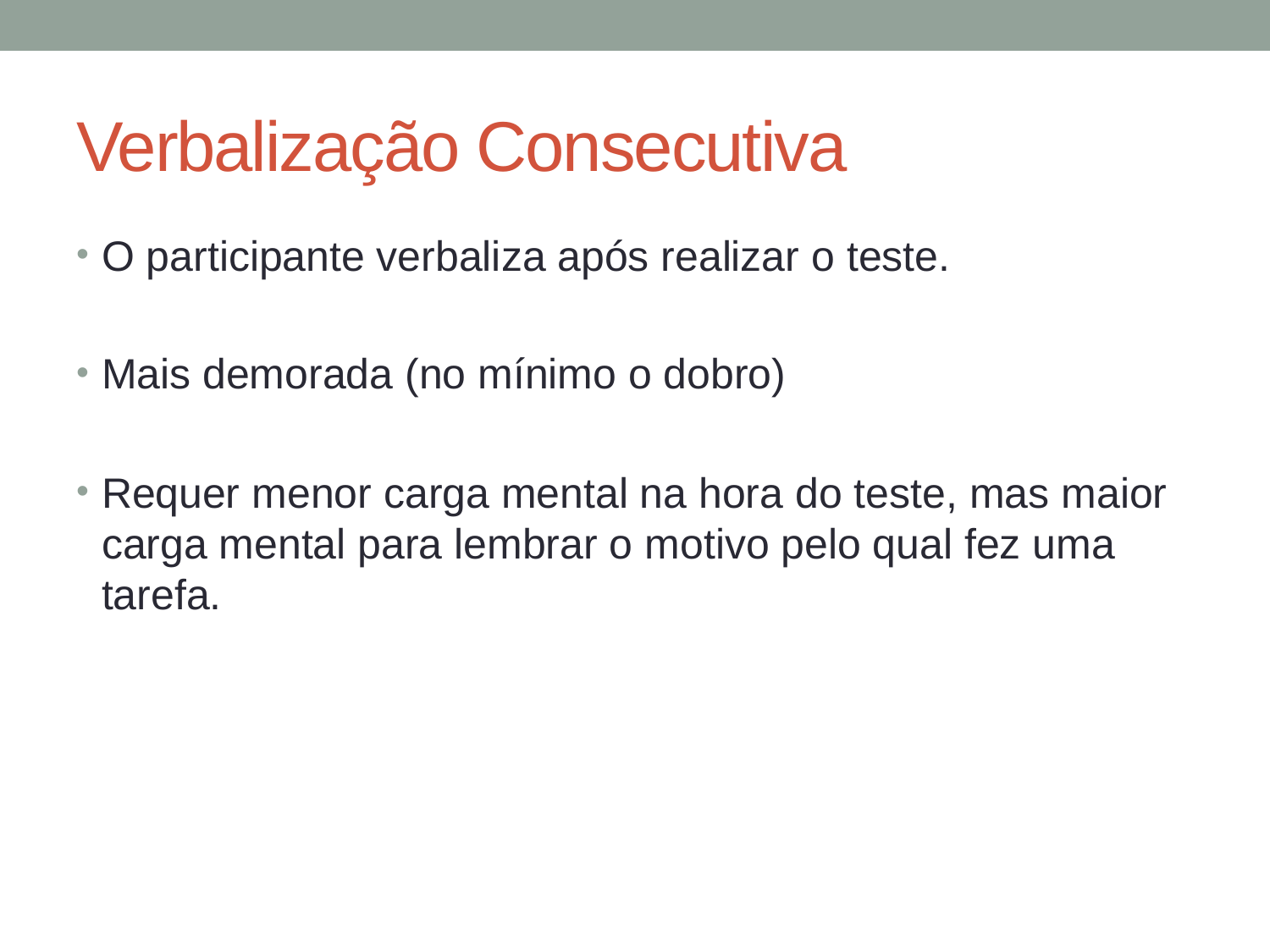

# Verbalização Consecutiva
O participante verbaliza após realizar o teste.

Mais demorada (no mínimo o dobro)

Requer menor carga mental na hora do teste, mas maior carga mental para lembrar o motivo pelo qual fez uma tarefa.